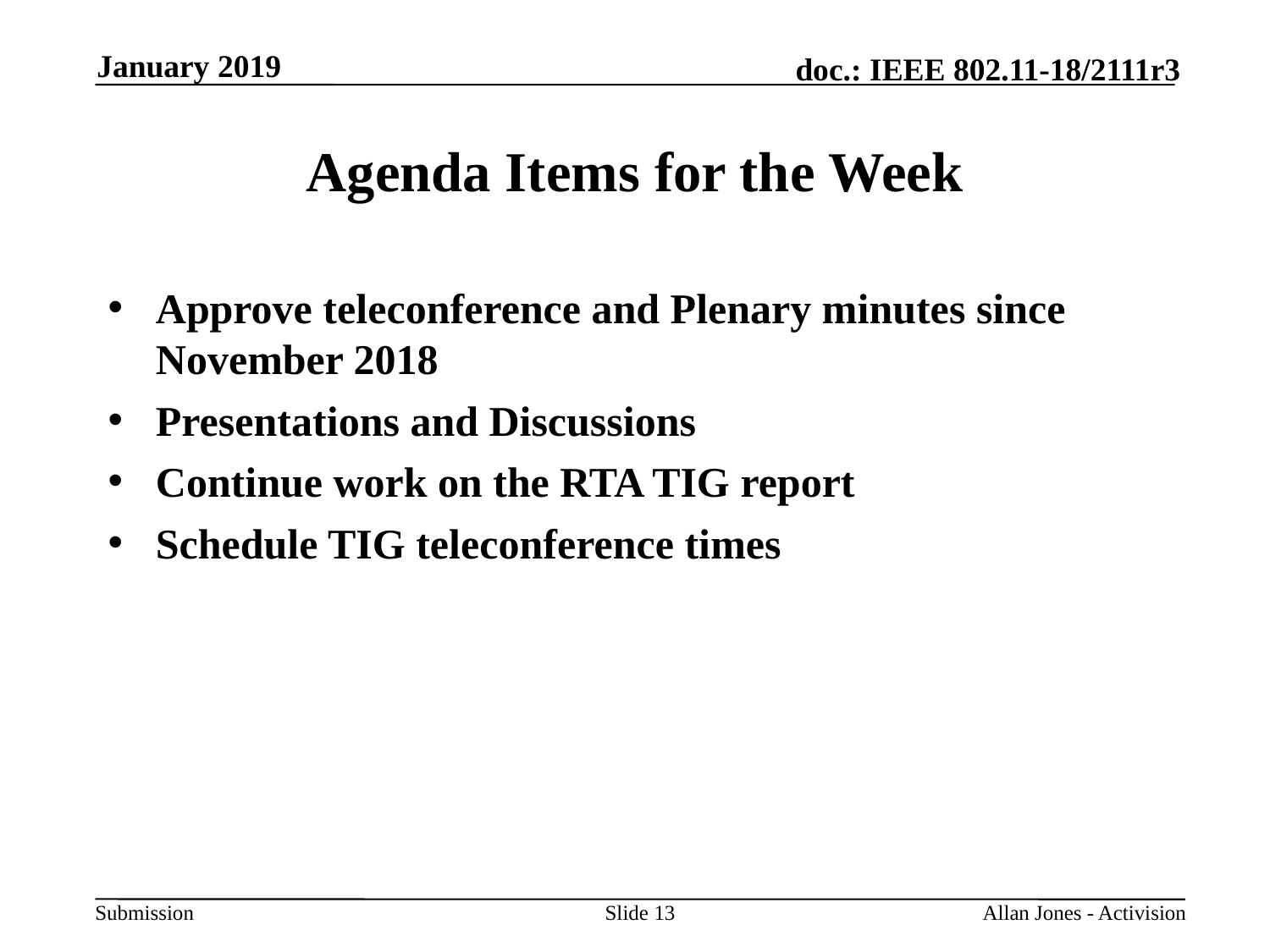

January 2019
# Agenda Items for the Week
Approve teleconference and Plenary minutes since November 2018
Presentations and Discussions
Continue work on the RTA TIG report
Schedule TIG teleconference times

Slide 13
Allan Jones - Activision